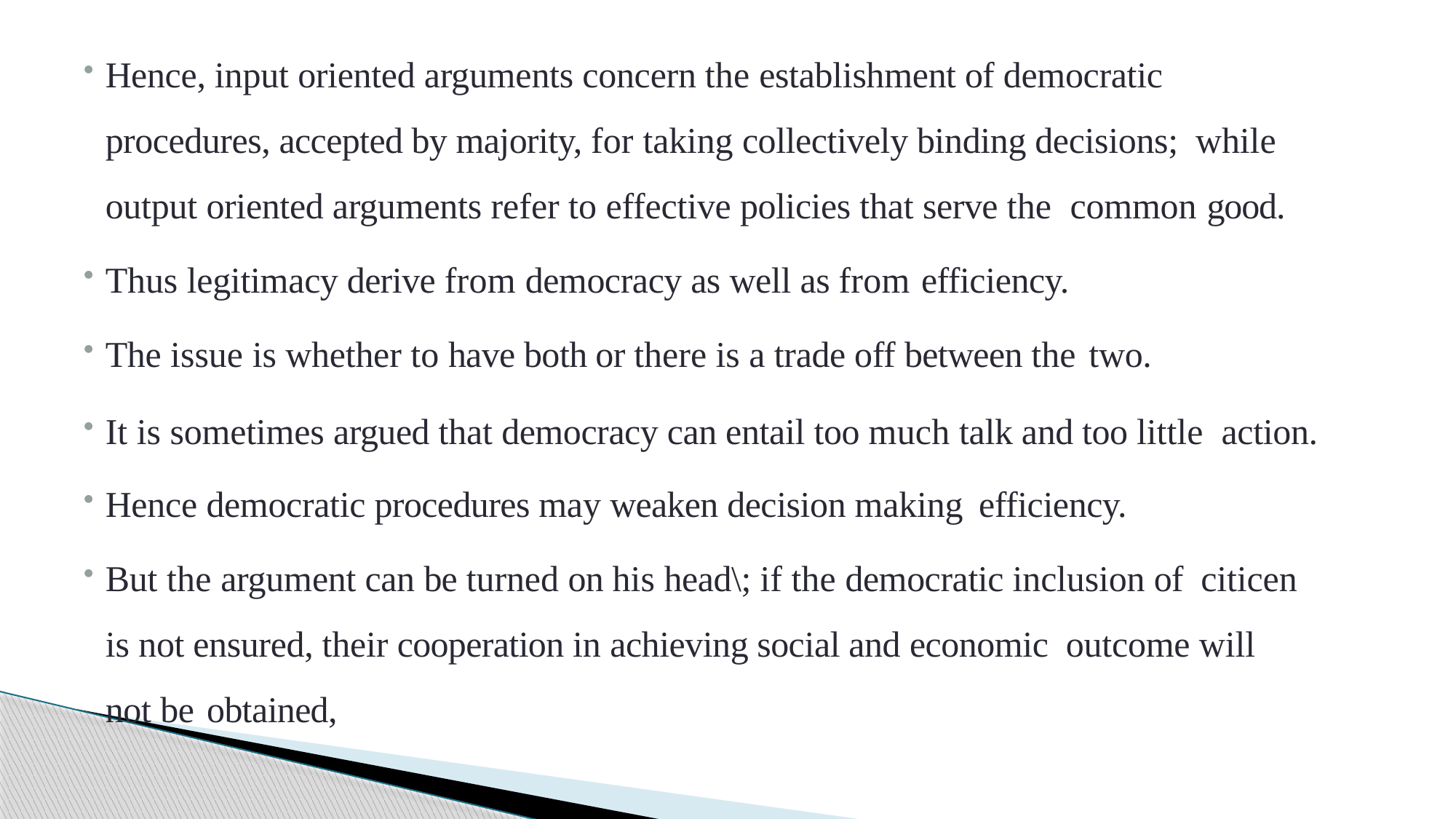

Hence, input oriented arguments concern the establishment of democratic  procedures, accepted by majority, for taking collectively binding decisions;  while output oriented arguments refer to effective policies that serve the  common good.
Thus legitimacy derive from democracy as well as from efficiency.
The issue is whether to have both or there is a trade off between the two.
It is sometimes argued that democracy can entail too much talk and too little  action.
Hence democratic procedures may weaken decision making efficiency.
But the argument can be turned on his head\; if the democratic inclusion of  citicen is not ensured, their cooperation in achieving social and economic  outcome will not be obtained,